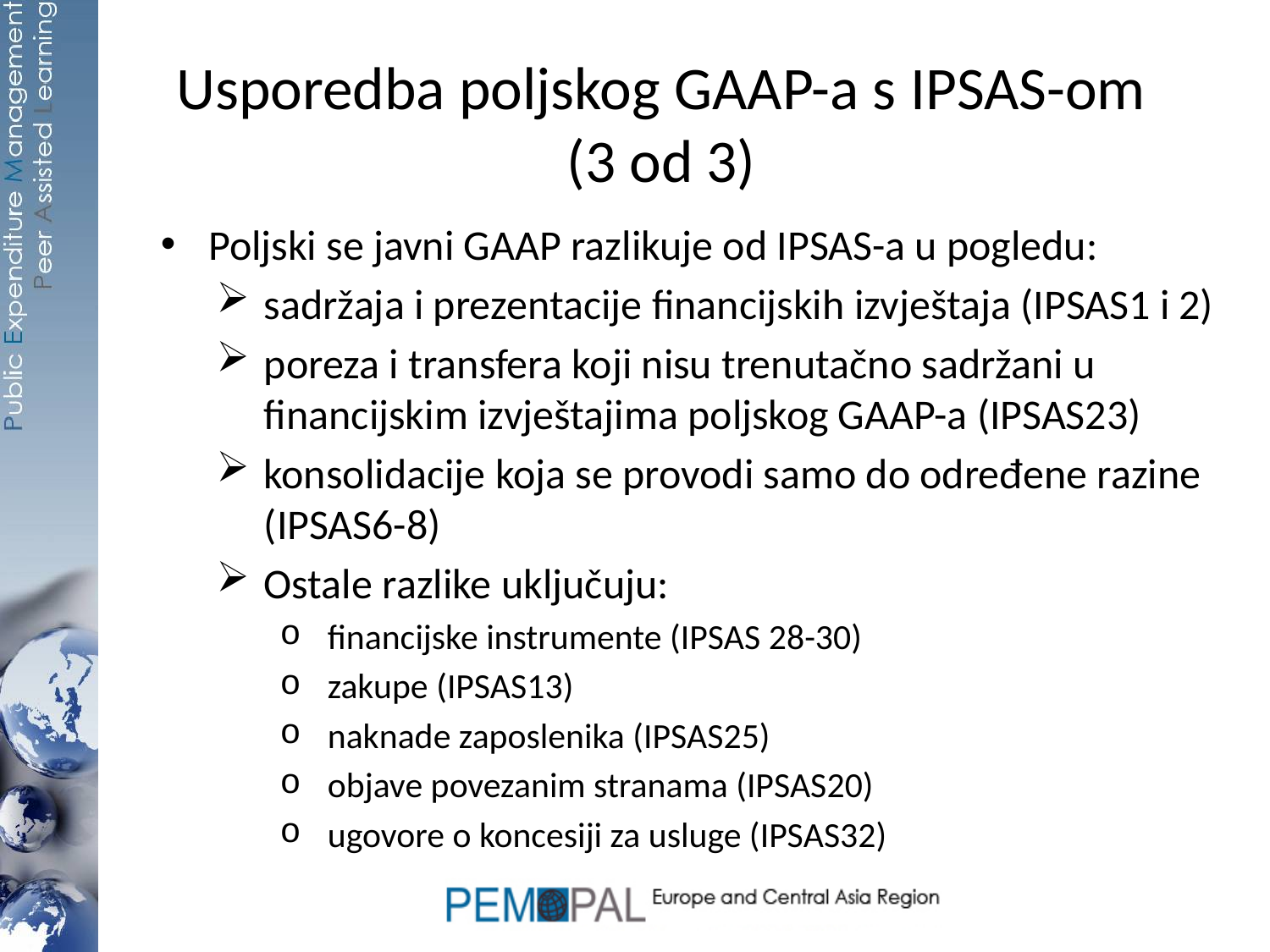

# Usporedba poljskog GAAP-a s IPSAS-om (3 od 3)
Poljski se javni GAAP razlikuje od IPSAS-a u pogledu:
sadržaja i prezentacije financijskih izvještaja (IPSAS1 i 2)
poreza i transfera koji nisu trenutačno sadržani u financijskim izvještajima poljskog GAAP-a (IPSAS23)
konsolidacije koja se provodi samo do određene razine (IPSAS6-8)
Ostale razlike uključuju:
financijske instrumente (IPSAS 28-30)
zakupe (IPSAS13)
naknade zaposlenika (IPSAS25)
objave povezanim stranama (IPSAS20)
ugovore o koncesiji za usluge (IPSAS32)